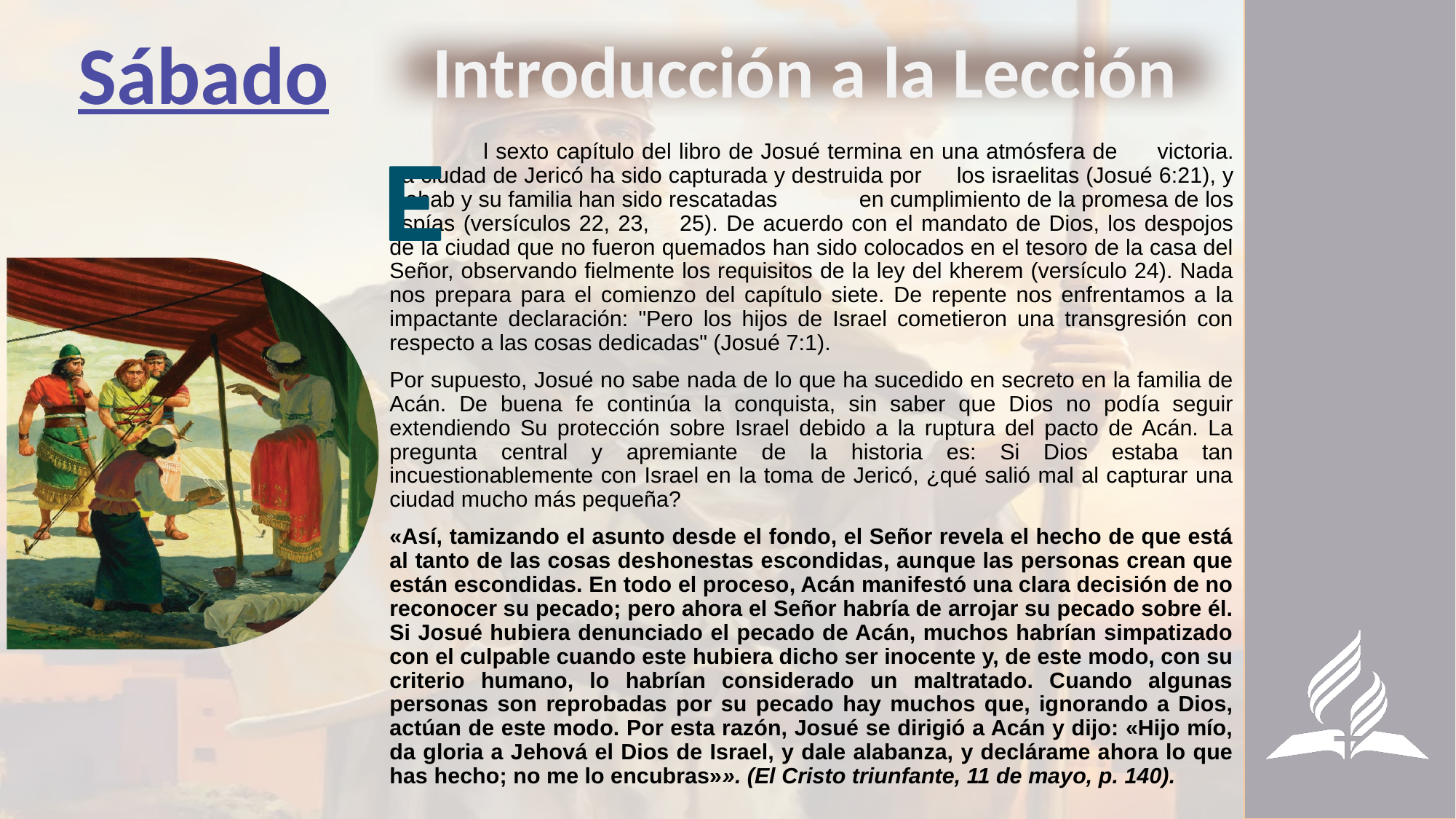

Sábado
Introducción a la Lección
E
	l sexto capítulo del libro de Josué termina en una atmósfera de 	victoria. La ciudad de Jericó ha sido capturada y destruida por 	los israelitas (Josué 6:21), y Rahab y su familia han sido rescatadas 	en cumplimiento de la promesa de los espías (versículos 22, 23, 	25). De acuerdo con el mandato de Dios, los despojos de la ciudad que no fueron quemados han sido colocados en el tesoro de la casa del Señor, observando fielmente los requisitos de la ley del kherem (versículo 24). Nada nos prepara para el comienzo del capítulo siete. De repente nos enfrentamos a la impactante declaración: "Pero los hijos de Israel cometieron una transgresión con respecto a las cosas dedicadas" (Josué 7:1).
Por supuesto, Josué no sabe nada de lo que ha sucedido en secreto en la familia de Acán. De buena fe continúa la conquista, sin saber que Dios no podía seguir extendiendo Su protección sobre Israel debido a la ruptura del pacto de Acán. La pregunta central y apremiante de la historia es: Si Dios estaba tan incuestionablemente con Israel en la toma de Jericó, ¿qué salió mal al capturar una ciudad mucho más pequeña?
«Así, tamizando el asunto desde el fondo, el Señor revela el hecho de que está al tanto de las cosas deshonestas escondidas, aunque las personas crean que están escondidas. En todo el proceso, Acán manifestó una clara decisión de no reconocer su pecado; pero ahora el Señor habría de arrojar su pecado sobre él. Si Josué hubiera denunciado el pecado de Acán, muchos habrían simpatizado con el culpable cuando este hubiera dicho ser inocente y, de este modo, con su criterio humano, lo habrían considerado un maltratado. Cuando algunas personas son reprobadas por su pecado hay muchos que, ignorando a Dios, actúan de este modo. Por esta razón, Josué se dirigió a Acán y dijo: «Hijo mío, da gloria a Jehová el Dios de Israel, y dale alabanza, y declárame ahora lo que has hecho; no me lo encubras»». (El Cristo triunfante, 11 de mayo, p. 140).